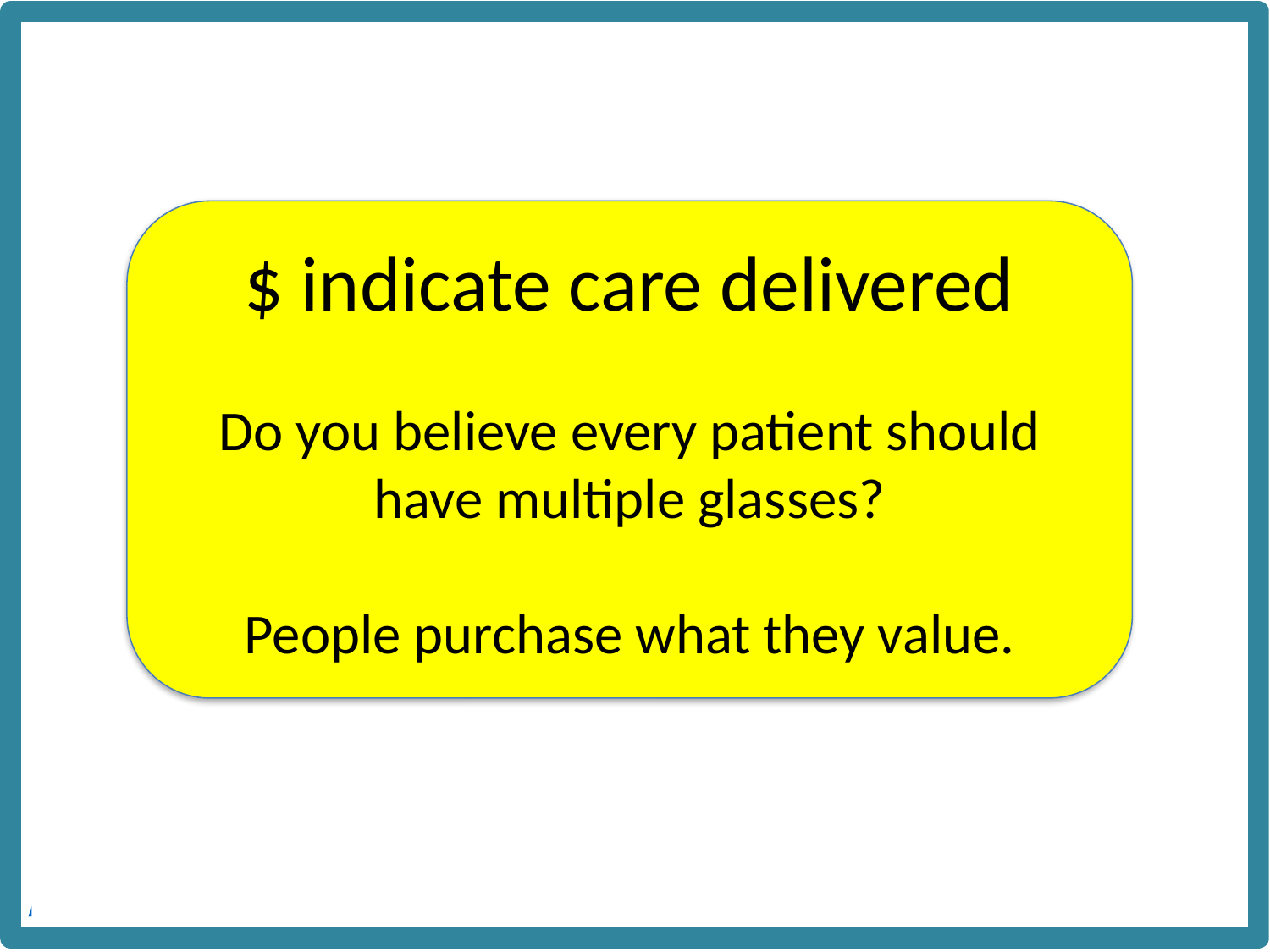

$ indicate care delivered

Do you believe every patient should have multiple glasses?

People purchase what they value.